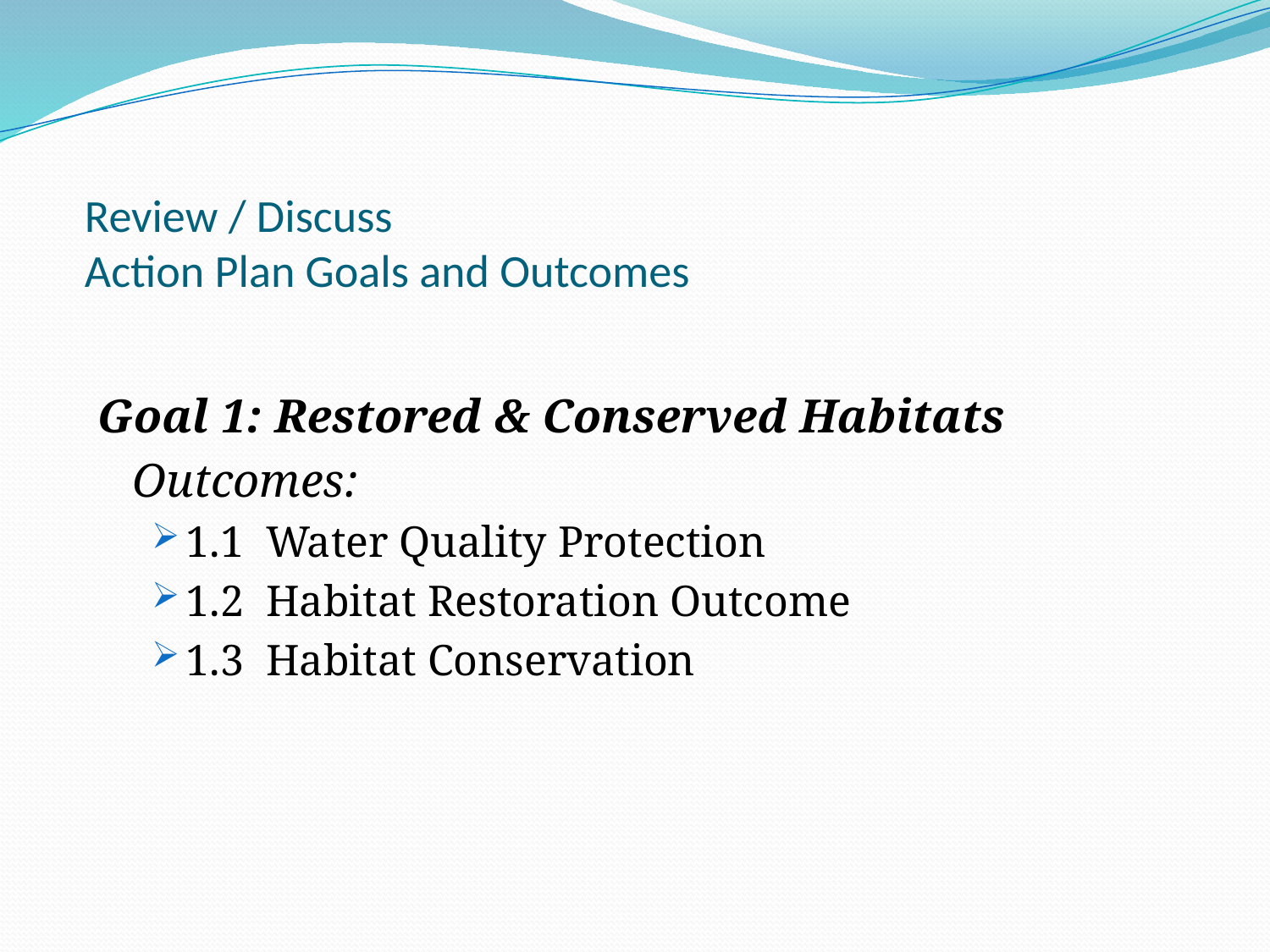

# Review / Discuss Action Plan Goals and Outcomes
Goal 1: Restored & Conserved Habitats
   Outcomes:
1.1  Water Quality Protection
1.2  Habitat Restoration Outcome
1.3  Habitat Conservation